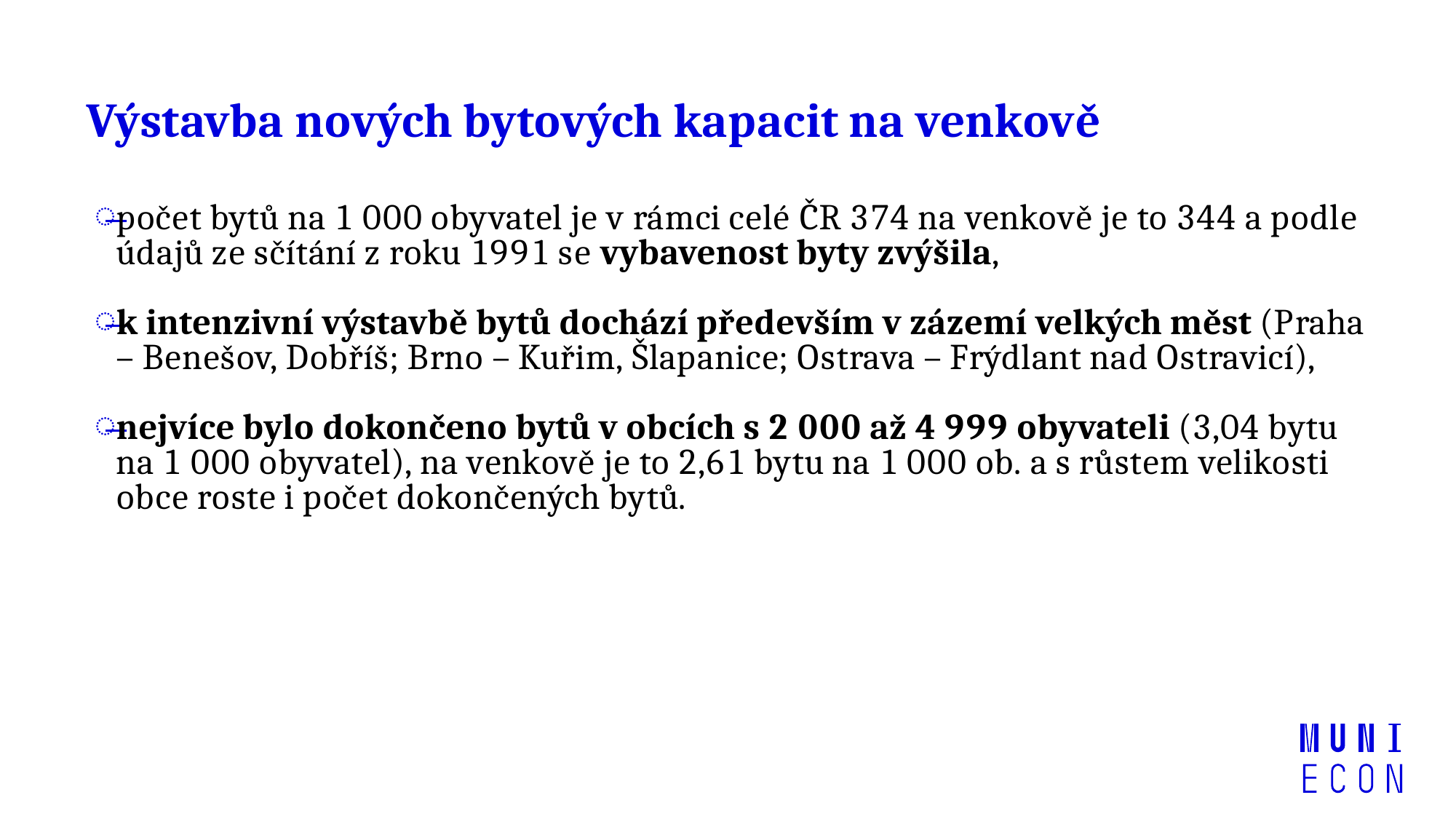

# Výstavba nových bytových kapacit na venkově
počet bytů na 1 000 obyvatel je v rámci celé ČR 374 na venkově je to 344 a podle údajů ze sčítání z roku 1991 se vybavenost byty zvýšila,

k intenzivní výstavbě bytů dochází především v zázemí velkých měst (Praha – Benešov, Dobříš; Brno – Kuřim, Šlapanice; Ostrava – Frýdlant nad Ostravicí),

nejvíce bylo dokončeno bytů v obcích s 2 000 až 4 999 obyvateli (3,04 bytu na 1 000 obyvatel), na venkově je to 2,61 bytu na 1 000 ob. a s růstem velikosti obce roste i počet dokončených bytů.